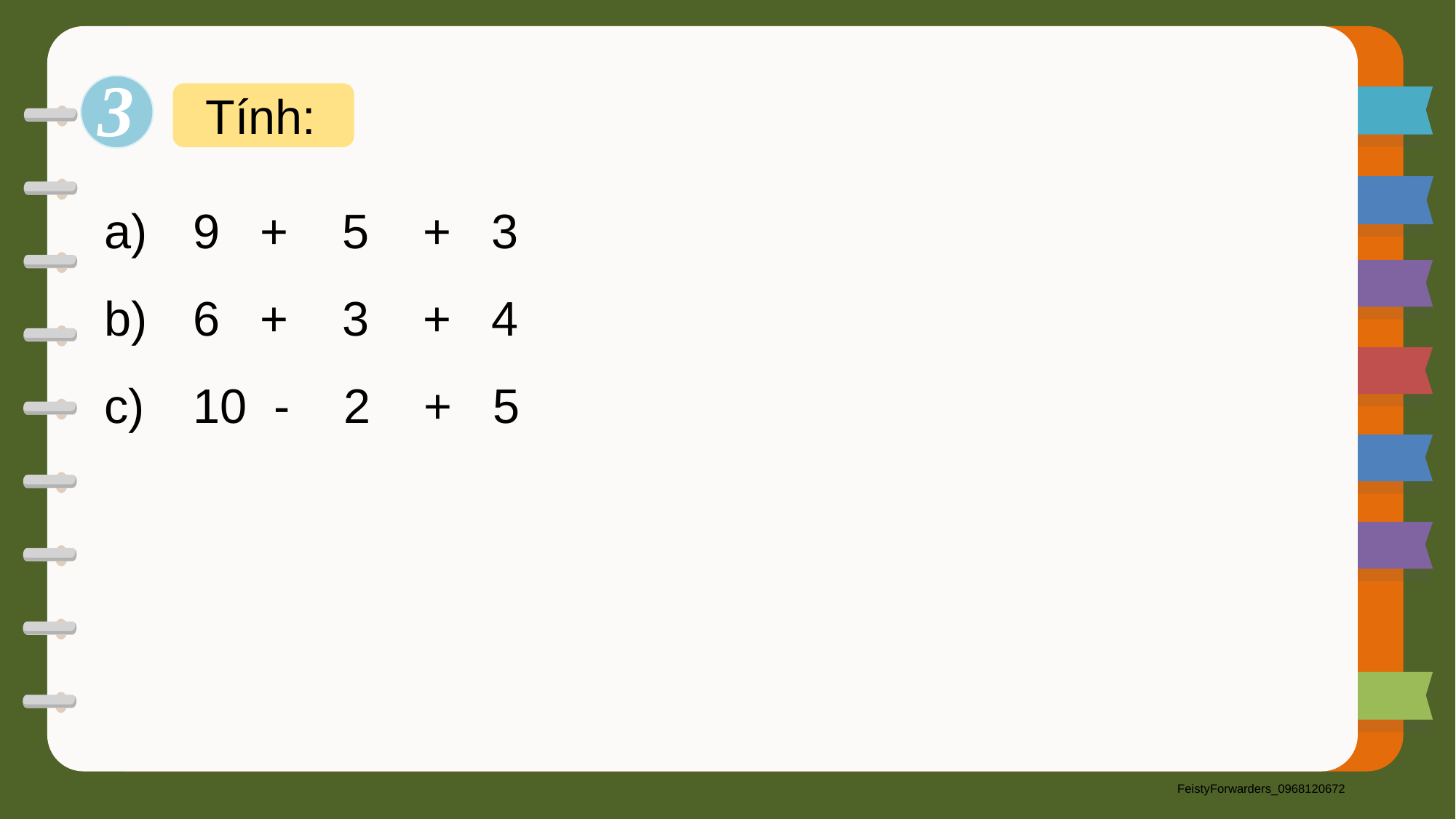

3

Tính:

9   +    5    +   3
6   +    3    +   4
10  -    2    +   5